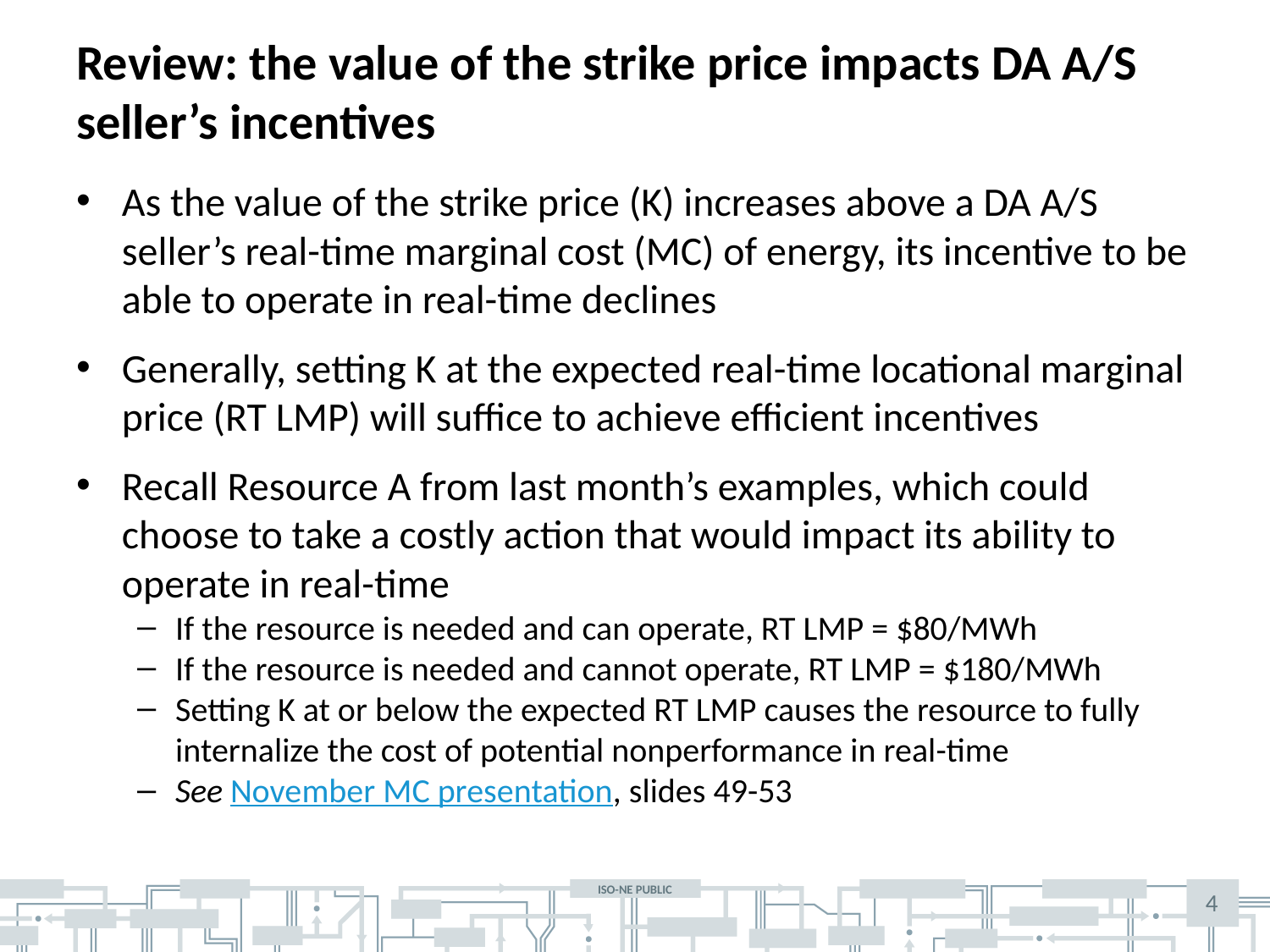

# Review: the value of the strike price impacts DA A/S seller’s incentives
As the value of the strike price (K) increases above a DA A/S seller’s real-time marginal cost (MC) of energy, its incentive to be able to operate in real-time declines
Generally, setting K at the expected real-time locational marginal price (RT LMP) will suffice to achieve efficient incentives
Recall Resource A from last month’s examples, which could choose to take a costly action that would impact its ability to operate in real-time
If the resource is needed and can operate, RT LMP = $80/MWh
If the resource is needed and cannot operate, RT LMP = $180/MWh
Setting K at or below the expected RT LMP causes the resource to fully internalize the cost of potential nonperformance in real-time
See November MC presentation, slides 49-53
4